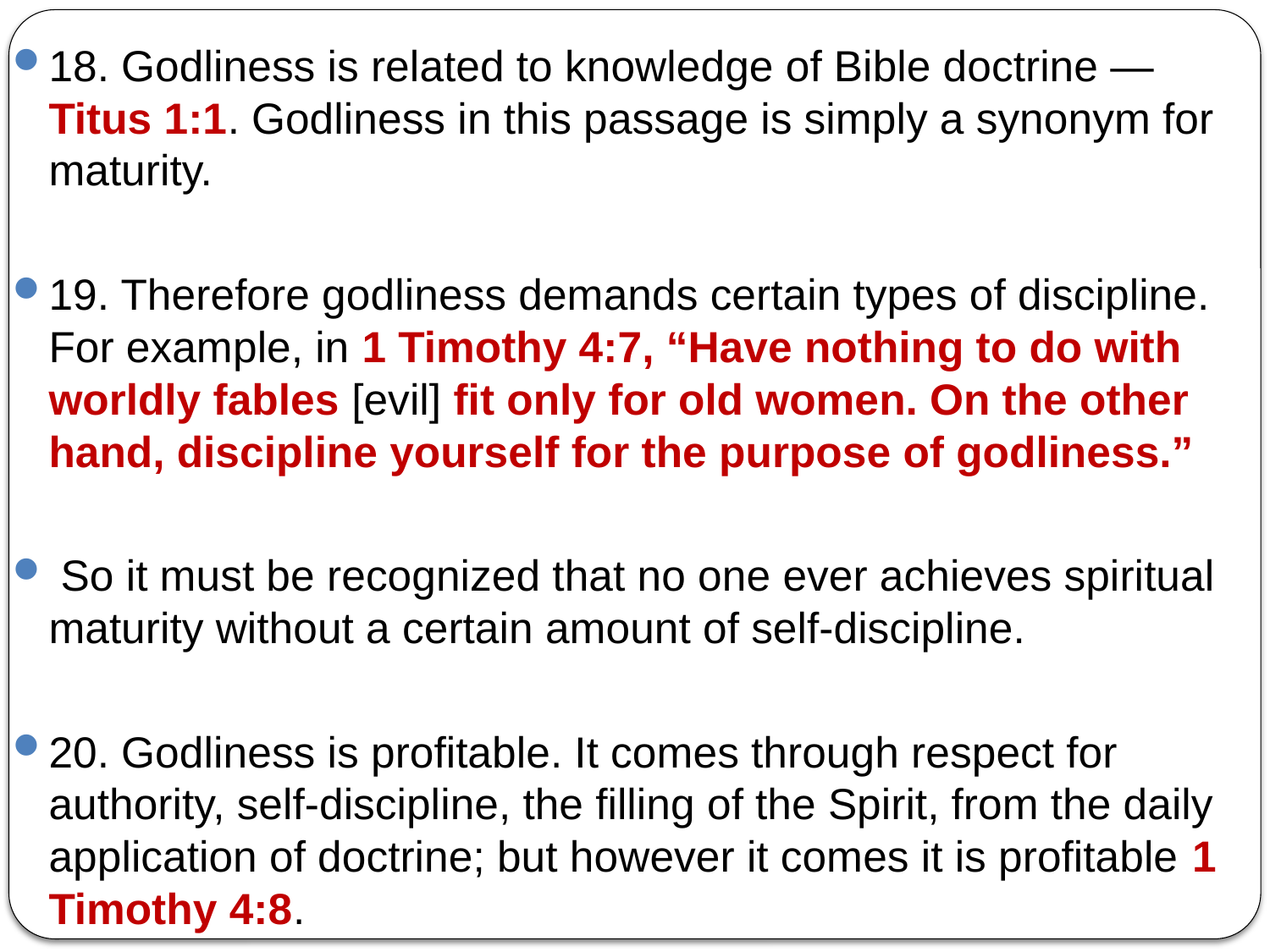

18. Godliness is related to knowledge of Bible doctrine — Titus 1:1. Godliness in this passage is simply a synonym for maturity.

19. Therefore godliness demands certain types of discipline. For example, in 1 Timothy 4:7, “Have nothing to do with worldly fables [evil] fit only for old women. On the other hand, discipline yourself for the purpose of godliness.”

 So it must be recognized that no one ever achieves spiritual maturity without a certain amount of self-discipline.

20. Godliness is profitable. It comes through respect for authority, self-discipline, the filling of the Spirit, from the daily application of doctrine; but however it comes it is profitable 1 Timothy 4:8.